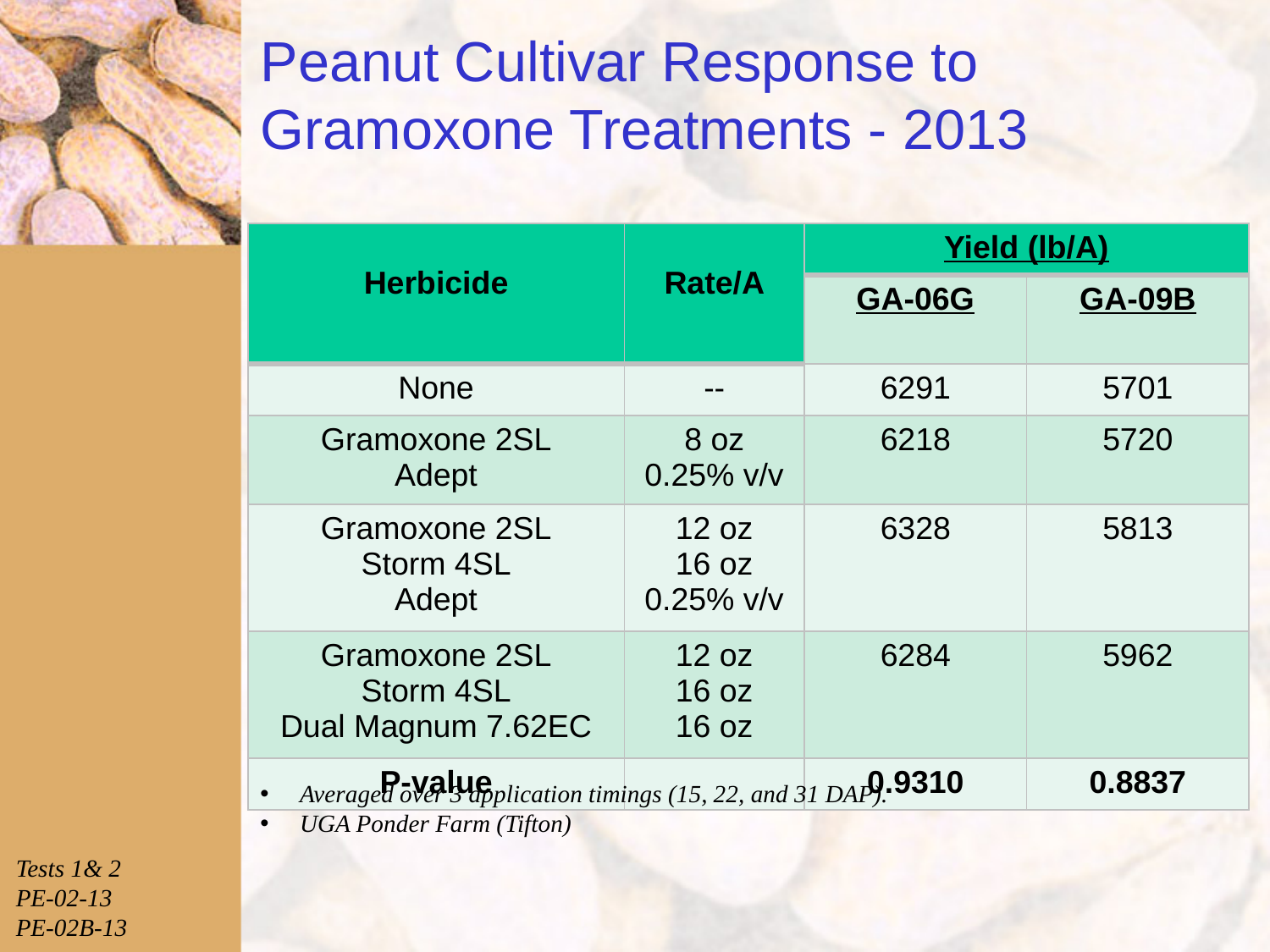

# Peanut Cultivar Response to Gramoxone Treatments - 2013
| Herbicide | Rate/A | Yield (lb/A) |  |
| --- | --- | --- | --- |
|  |  | GA-06G | GA-09B |
| None | -- | 6291 | 5701 |
| Gramoxone 2SL Adept | 8 oz 0.25% v/v | 6218 | 5720 |
| Gramoxone 2SL Storm 4SL Adept | 12 oz 16 oz 0.25% v/v | 6328 | 5813 |
| Gramoxone 2SL Storm 4SL Dual Magnum 7.62EC | 12 oz 16 oz 16 oz | 6284 | 5962 |
| P-value |  | 0.9310 | 0.8837 |
Averaged over 3 application timings (15, 22, and 31 DAP).
UGA Ponder Farm (Tifton)
Tests 1& 2
PE-02-13
PE-02B-13